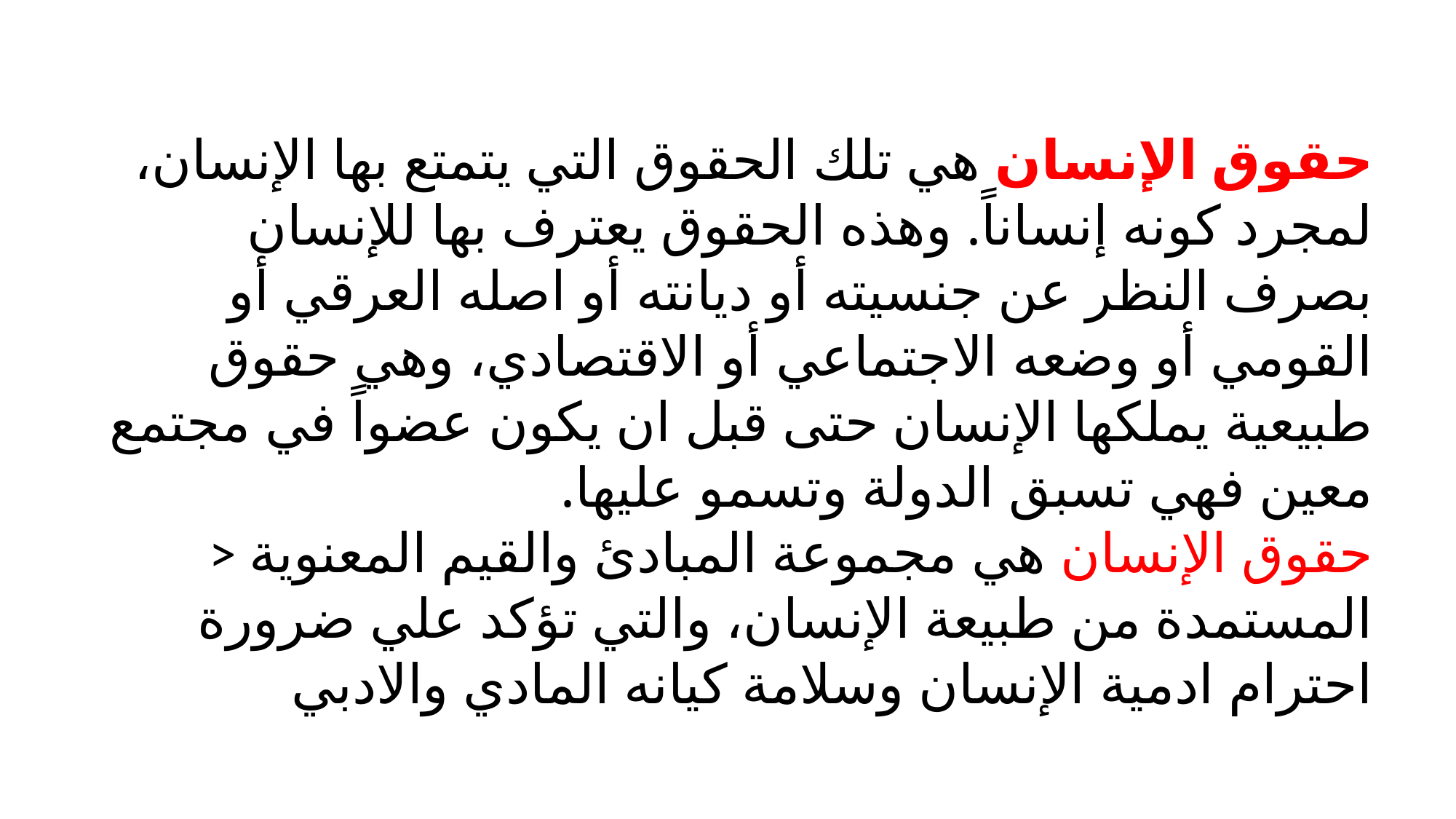

حقوق الإنسان هي تلك الحقوق التي يتمتع بها الإنسان، لمجرد كونه إنساناً. وهذه الحقوق يعترف بها للإنسان بصرف النظر عن جنسيته أو ديانته أو اصله العرقي أو القومي أو وضعه الاجتماعي أو الاقتصادي، وهي حقوق طبيعية يملكها الإنسان حتى قبل ان يكون عضواً في مجتمع معين فهي تسبق الدولة وتسمو عليها.
> حقوق الإنسان هي مجموعة المبادئ والقيم المعنوية المستمدة من طبيعة الإنسان، والتي تؤكد علي ضرورة احترام ادمية الإنسان وسلامة كيانه المادي والادبي